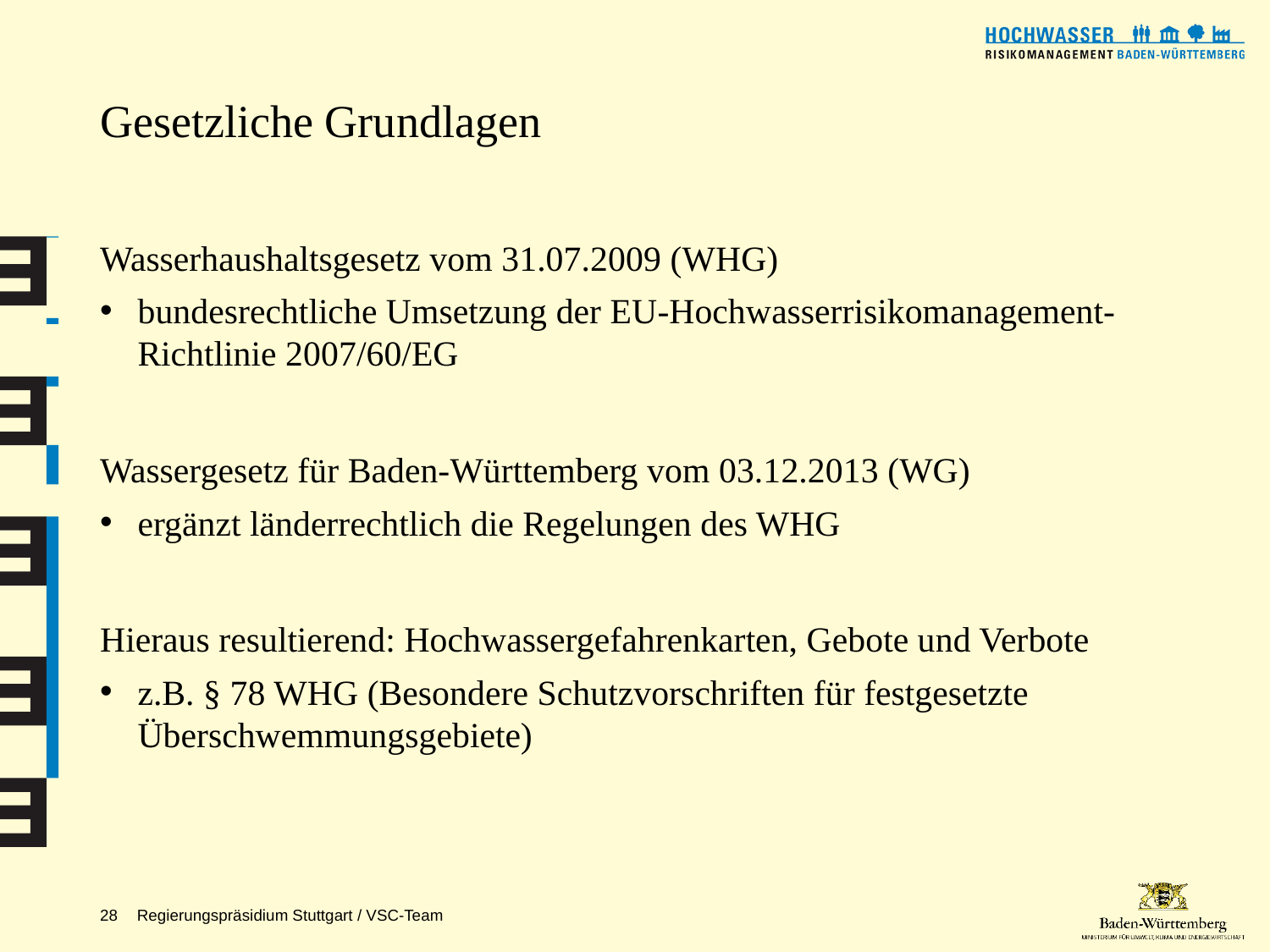

# Gesetzliche Grundlagen
Wasserhaushaltsgesetz vom 31.07.2009 (WHG)
bundesrechtliche Umsetzung der EU-Hochwasserrisikomanagement-Richtlinie 2007/60/EG

Wassergesetz für Baden-Württemberg vom 03.12.2013 (WG)
ergänzt länderrechtlich die Regelungen des WHG

Hieraus resultierend: Hochwassergefahrenkarten, Gebote und Verbote
z.B. § 78 WHG (Besondere Schutzvorschriften für festgesetzte Überschwemmungsgebiete)

28
Regierungspräsidium Stuttgart / VSC-Team